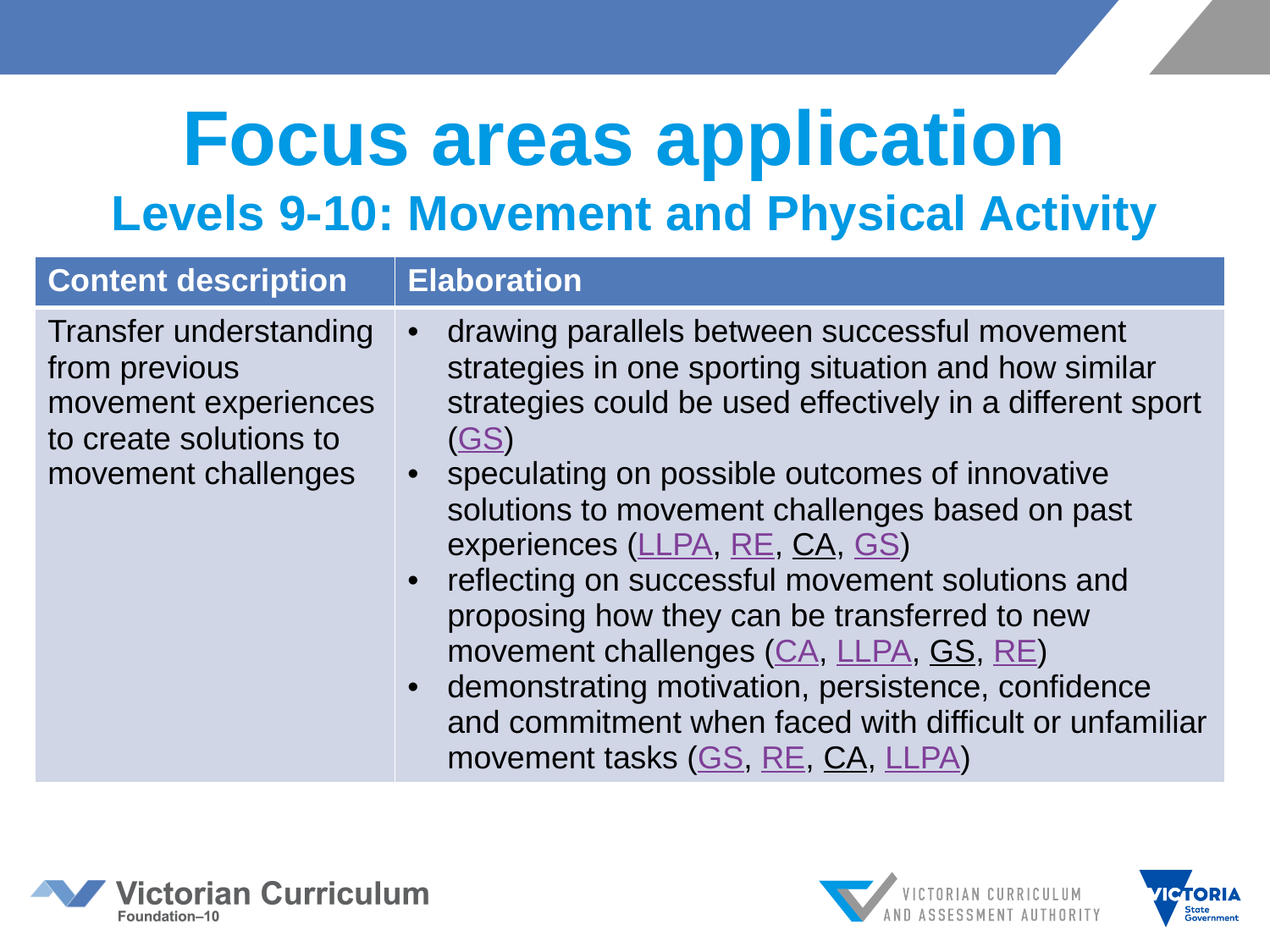

# Focus areas application Levels 9-10: Movement and Physical Activity
| Content description | Elaboration |
| --- | --- |
| Transfer understanding from previous movement experiences to create solutions to movement challenges | drawing parallels between successful movement strategies in one sporting situation and how similar strategies could be used effectively in a different sport (GS) speculating on possible outcomes of innovative solutions to movement challenges based on past experiences (LLPA, RE, CA, GS) reflecting on successful movement solutions and proposing how they can be transferred to new movement challenges (CA, LLPA, GS, RE) demonstrating motivation, persistence, confidence and commitment when faced with difficult or unfamiliar movement tasks (GS, RE, CA, LLPA) |